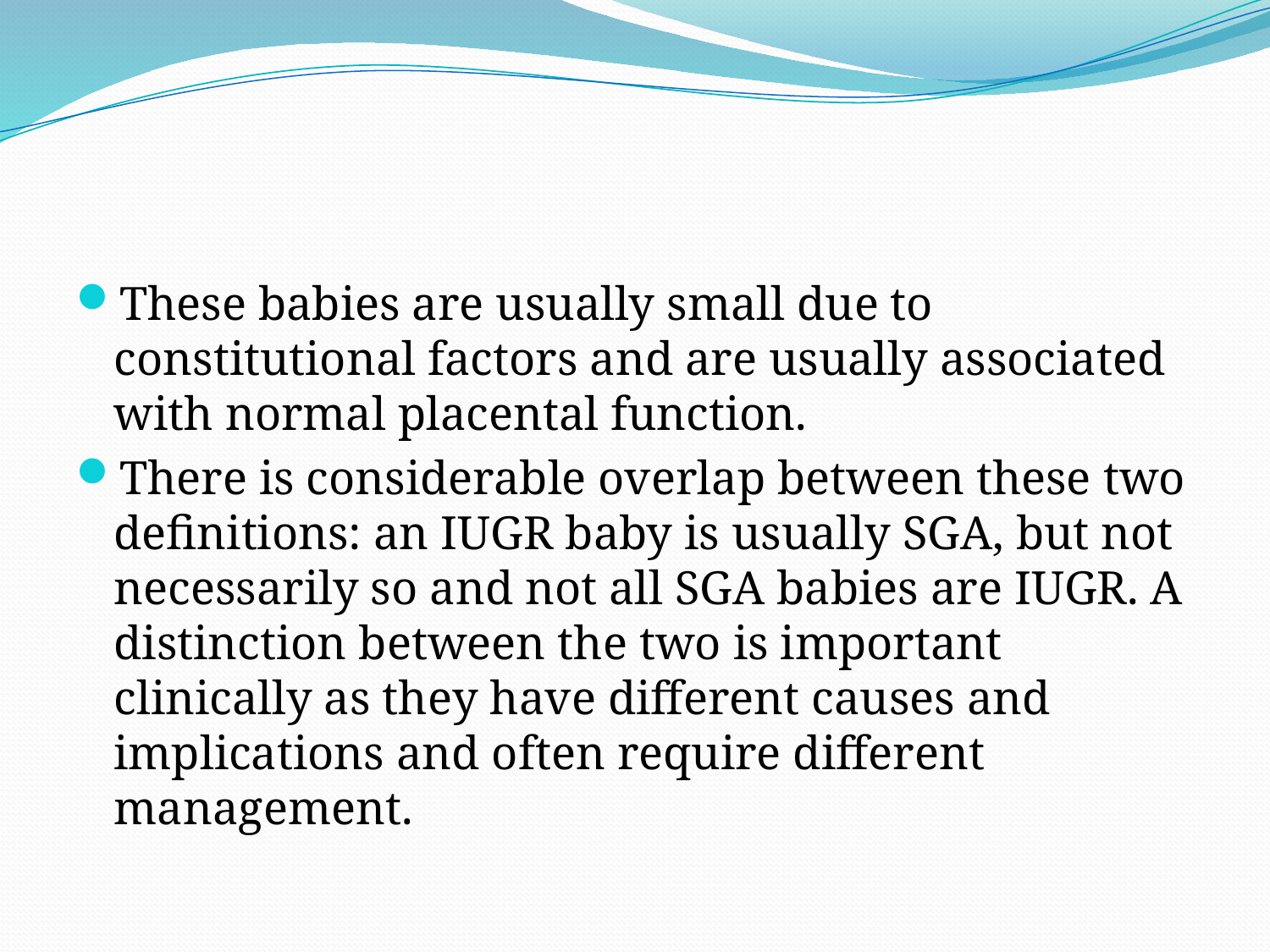

#
These babies are usually small due to constitutional factors and are usually associated with normal placental function.
There is considerable overlap between these two definitions: an IUGR baby is usually SGA, but not necessarily so and not all SGA babies are IUGR. A distinction between the two is important clinically as they have different causes and implications and often require different management.